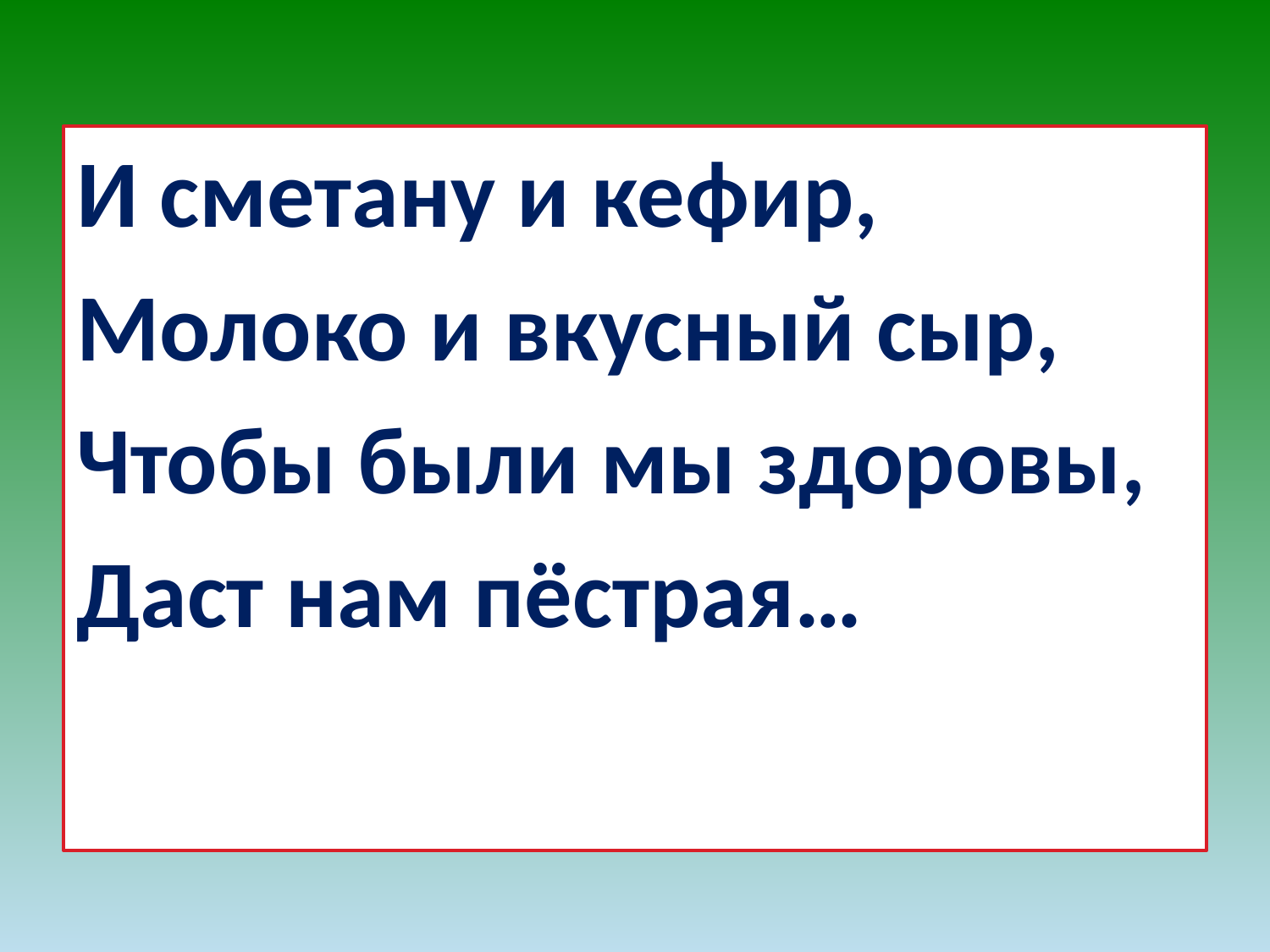

И сметану и кефир,
Молоко и вкусный сыр,
Чтобы были мы здоровы,
Даст нам пёстрая…